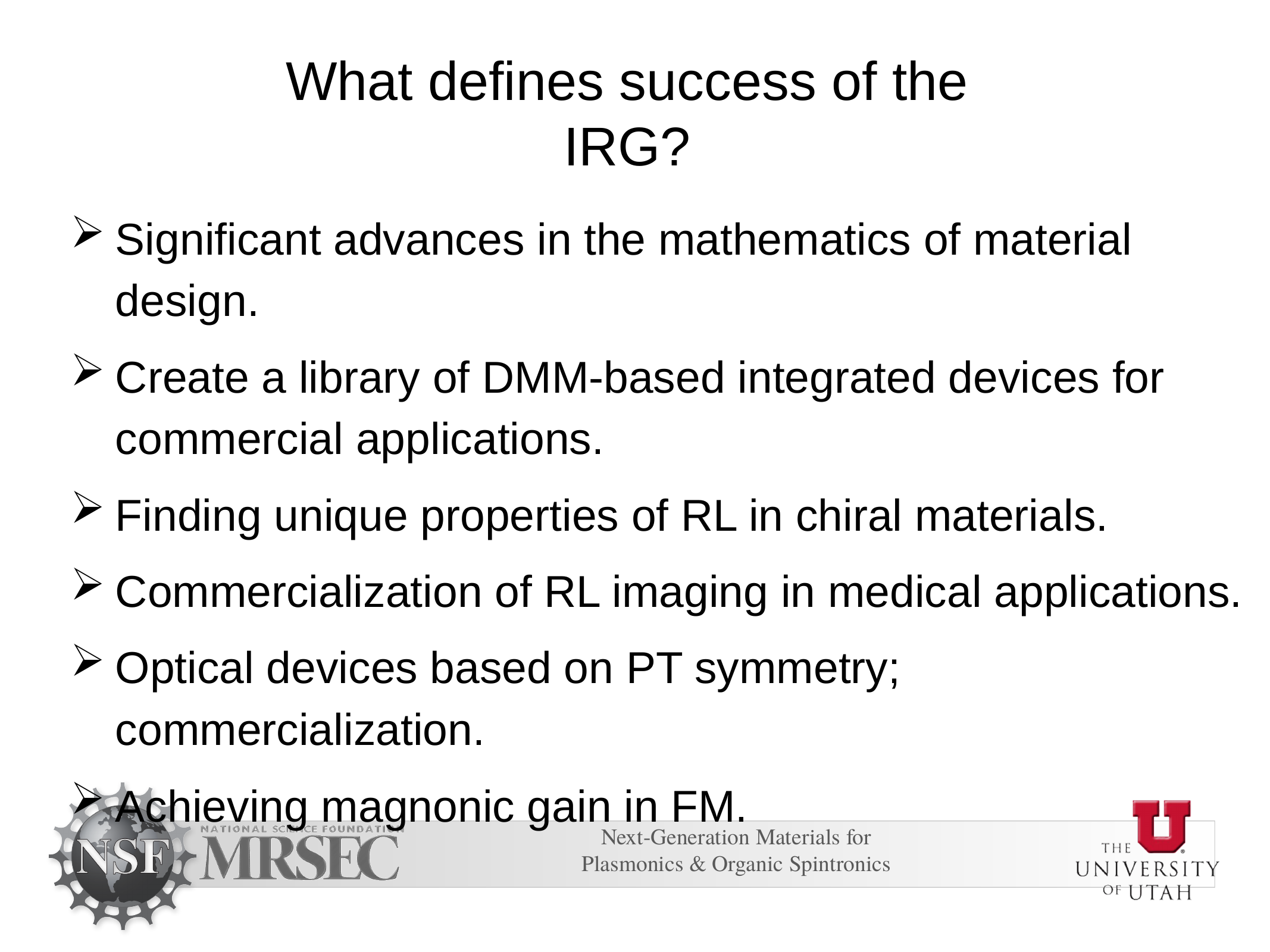

# What defines success of the IRG?

Significant advances in the mathematics of material design.
Create a library of DMM-based integrated devices for commercial applications.
Finding unique properties of RL in chiral materials.
Commercialization of RL imaging in medical applications.
Optical devices based on PT symmetry; commercialization.
Achieving magnonic gain in FM.